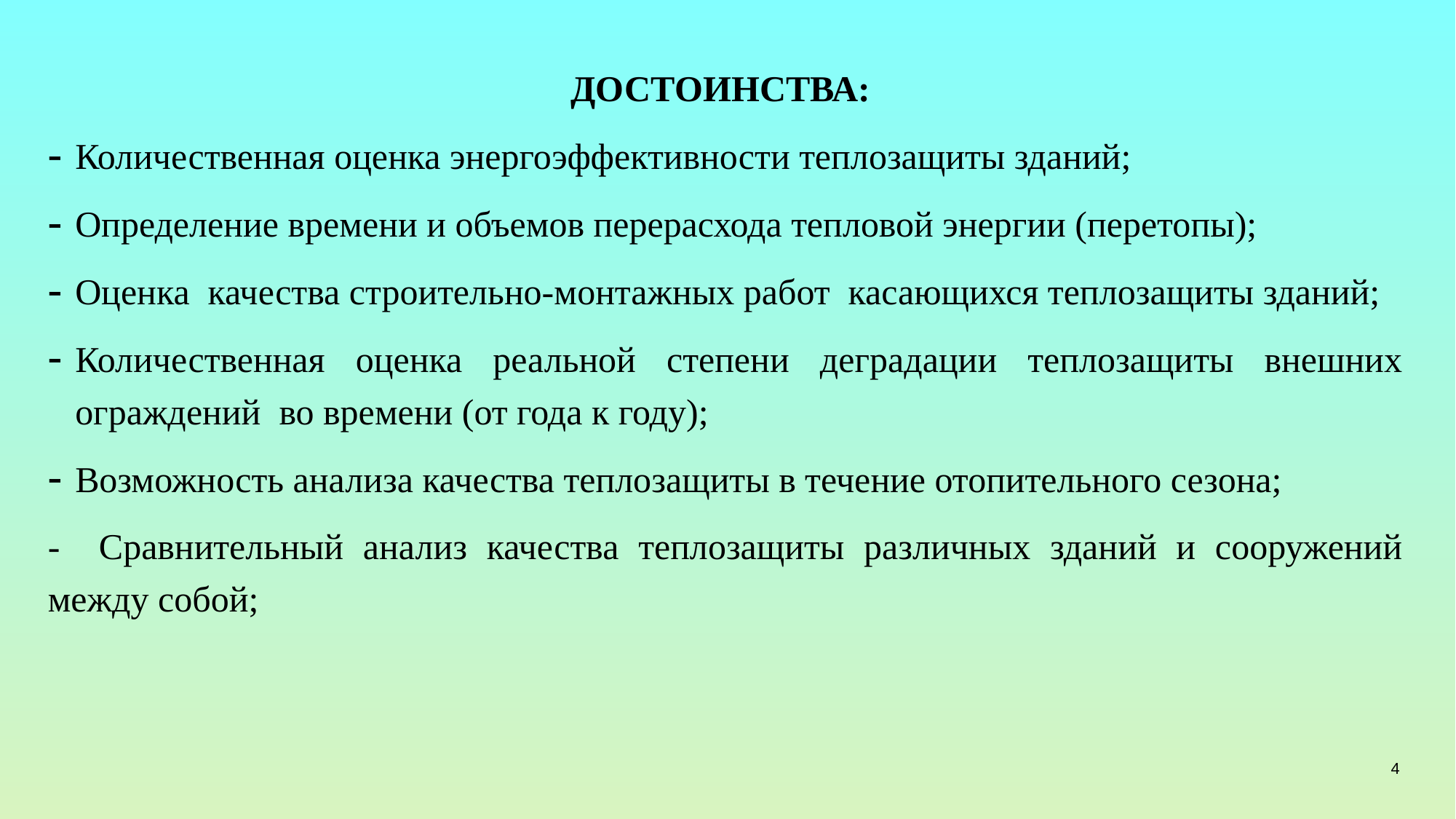

ДОСТОИНСТВА:
Количественная оценка энергоэффективности теплозащиты зданий;
Определение времени и объемов перерасхода тепловой энергии (перетопы);
Оценка  качества строительно-монтажных работ  касающихся теплозащиты зданий;
Количественная оценка реальной степени деградации теплозащиты внешних ограждений  во времени (от года к году);
Возможность анализа качества теплозащиты в течение отопительного сезона;
-  Сравнительный анализ качества теплозащиты различных зданий и сооружений между собой;
4